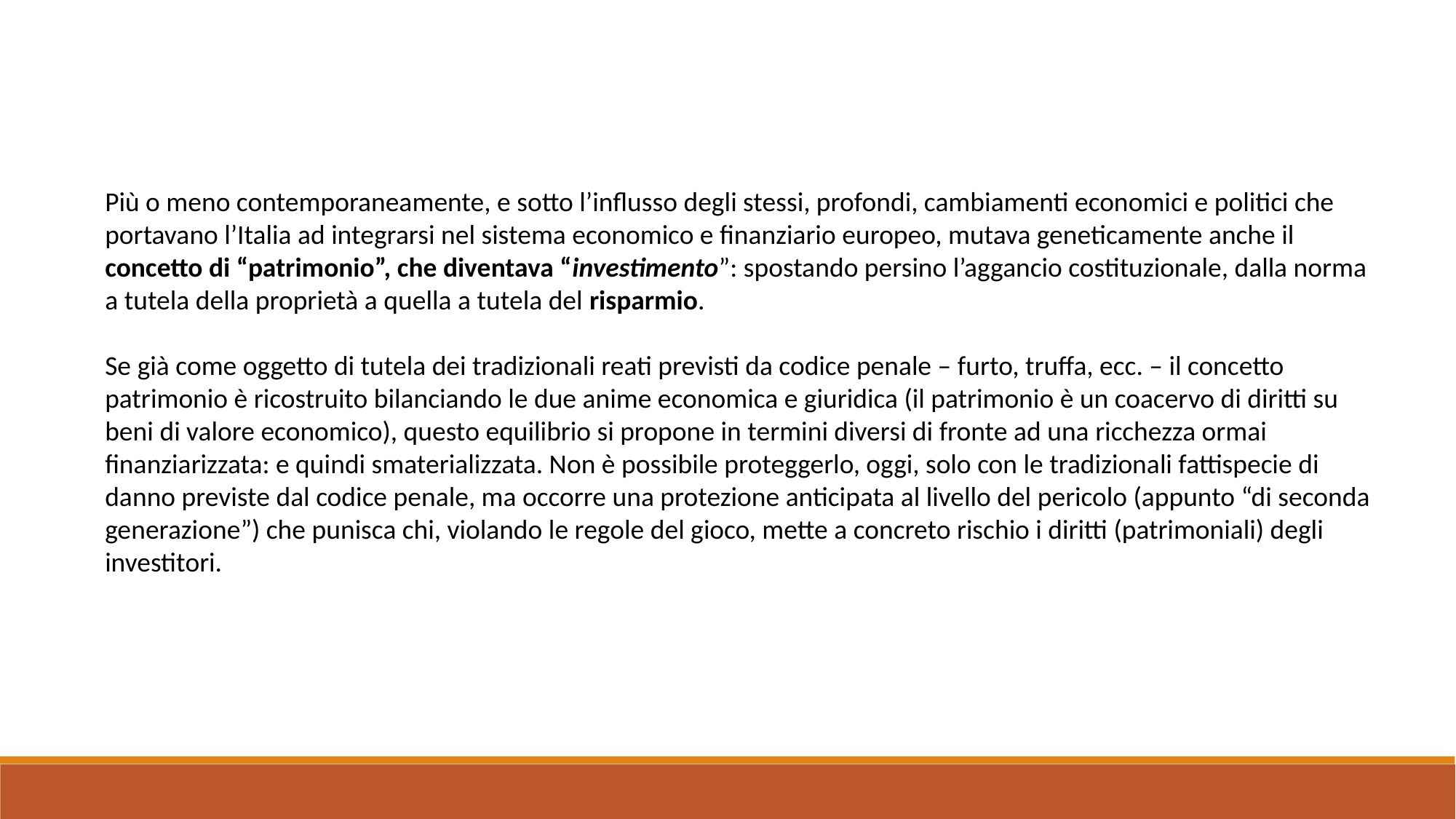

Più o meno contemporaneamente, e sotto l’influsso degli stessi, profondi, cambiamenti economici e politici che portavano l’Italia ad integrarsi nel sistema economico e finanziario europeo, mutava geneticamente anche il concetto di “patrimonio”, che diventava “investimento”: spostando persino l’aggancio costituzionale, dalla norma a tutela della proprietà a quella a tutela del risparmio.

Se già come oggetto di tutela dei tradizionali reati previsti da codice penale – furto, truffa, ecc. – il concetto patrimonio è ricostruito bilanciando le due anime economica e giuridica (il patrimonio è un coacervo di diritti su beni di valore economico), questo equilibrio si propone in termini diversi di fronte ad una ricchezza ormai finanziarizzata: e quindi smaterializzata. Non è possibile proteggerlo, oggi, solo con le tradizionali fattispecie di danno previste dal codice penale, ma occorre una protezione anticipata al livello del pericolo (appunto “di seconda generazione”) che punisca chi, violando le regole del gioco, mette a concreto rischio i diritti (patrimoniali) degli investitori.